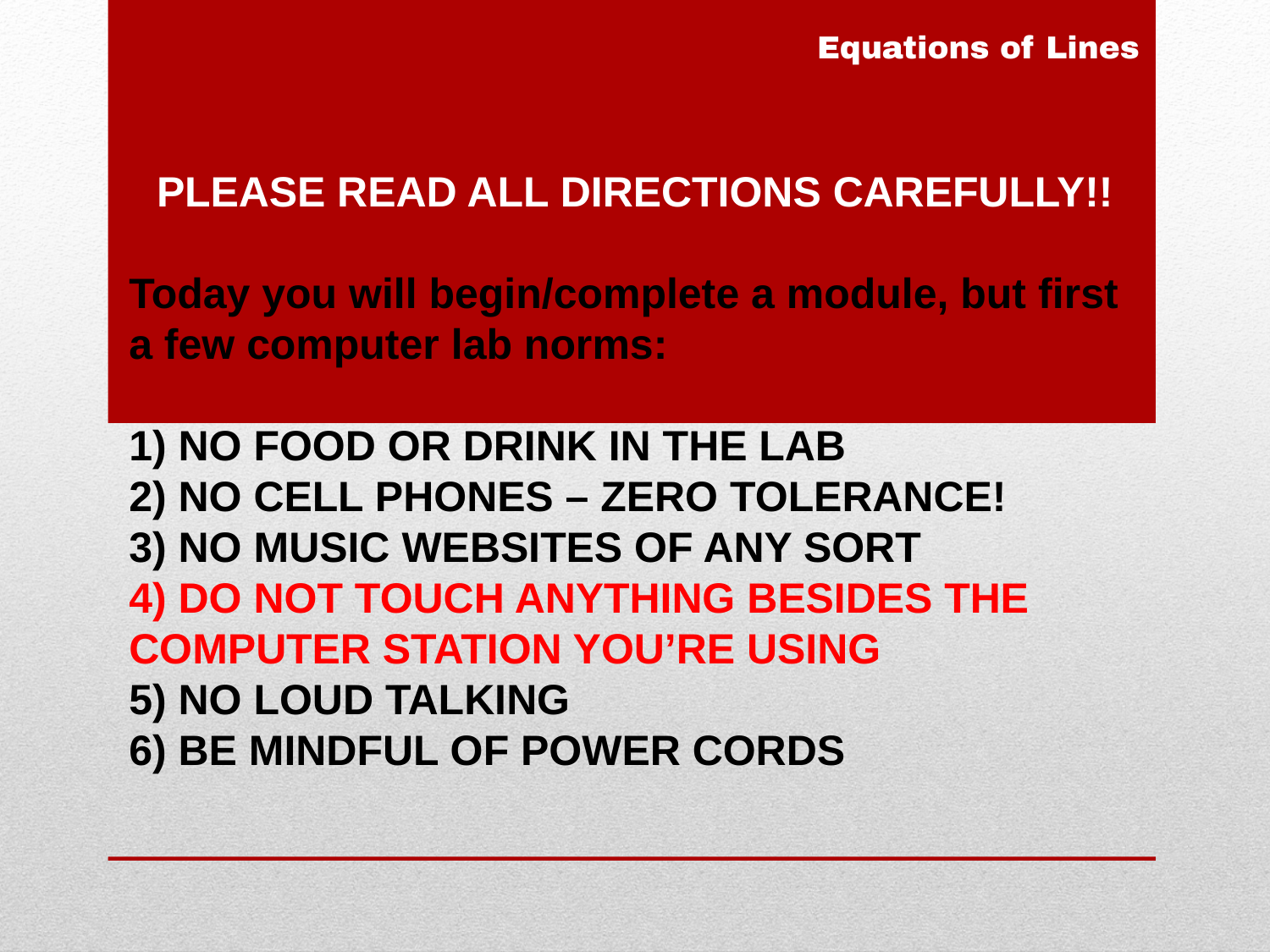

Equations of Lines
PLEASE READ ALL DIRECTIONS CAREFULLY!!

Today you will begin/complete a module, but first a few computer lab norms:

1) NO FOOD OR DRINK IN THE LAB
2) NO CELL PHONES – ZERO TOLERANCE!
3) NO MUSIC WEBSITES OF ANY SORT
4) DO NOT TOUCH ANYTHING BESIDES THE COMPUTER STATION YOU’RE USING
5) NO LOUD TALKING
6) BE MINDFUL OF POWER CORDS